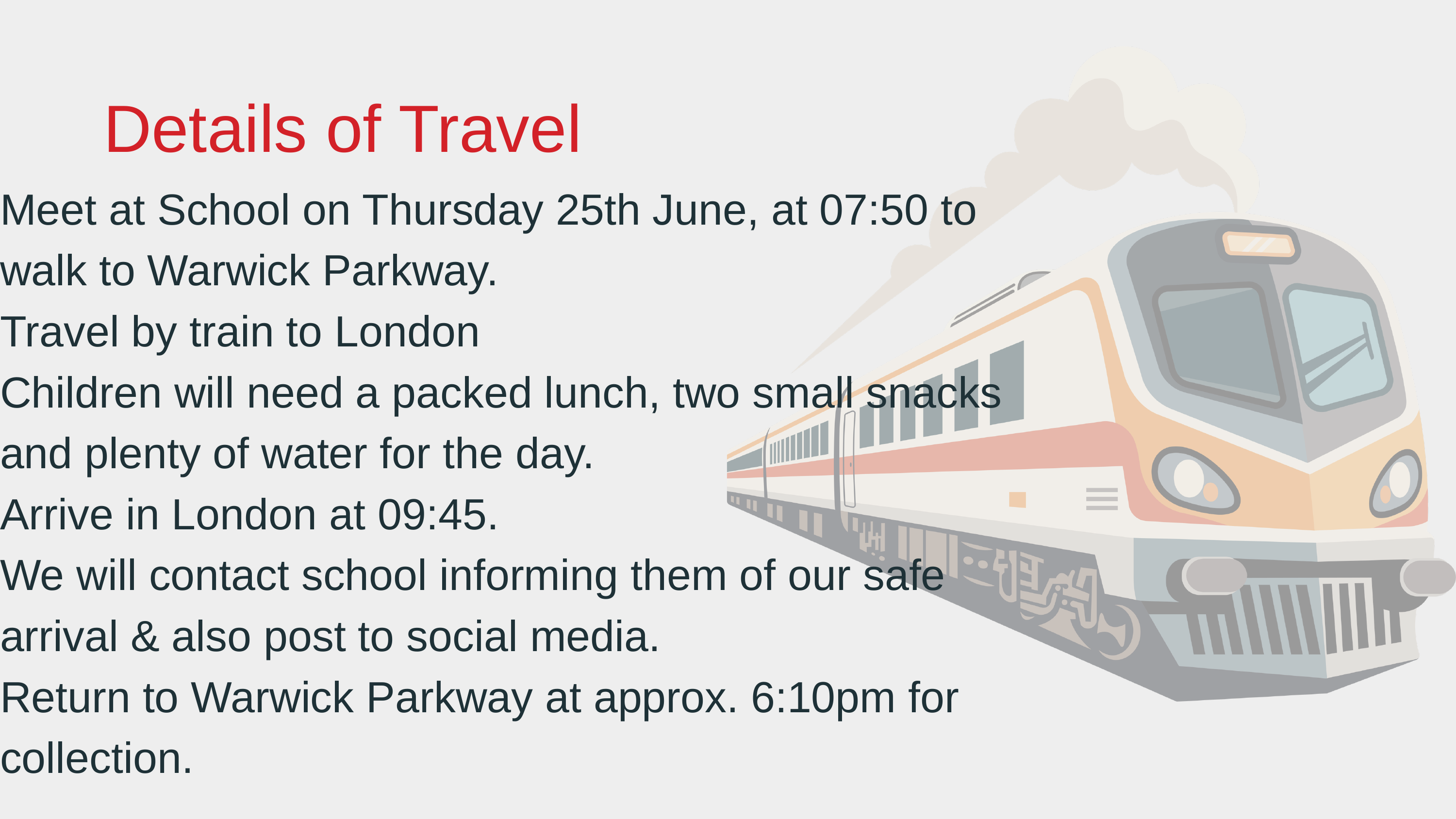

Details of Travel
Meet at School on Thursday 25th June, at 07:50 to walk to Warwick Parkway.
Travel by train to London
Children will need a packed lunch, two small snacks and plenty of water for the day.
Arrive in London at 09:45.
We will contact school informing them of our safe arrival & also post to social media.
Return to Warwick Parkway at approx. 6:10pm for collection.